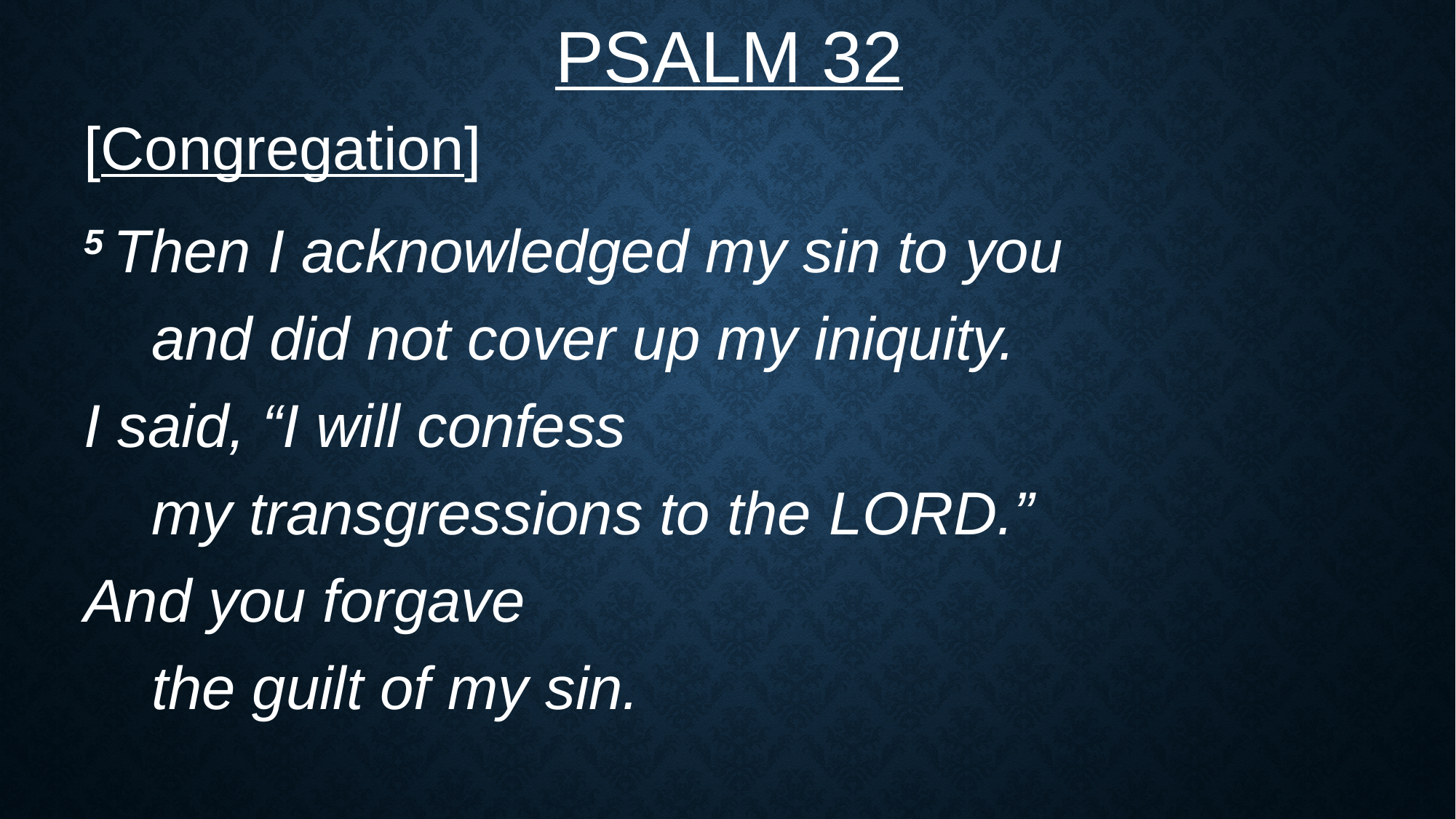

# Psalm 32
[Congregation]
5 Then I acknowledged my sin to you
    and did not cover up my iniquity.
I said, “I will confess
    my transgressions to the Lord.”
And you forgave
    the guilt of my sin.